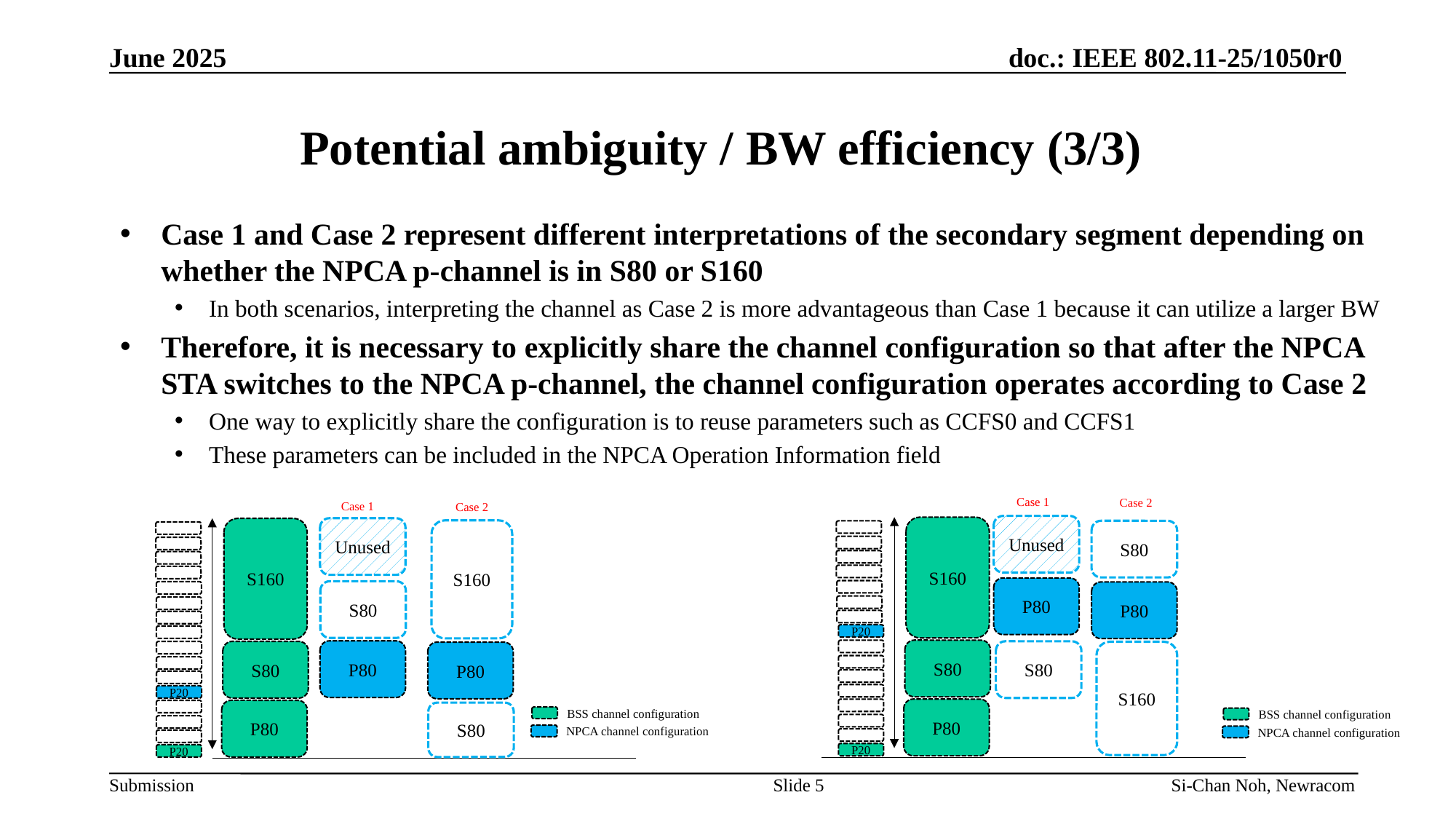

June 2025
# Potential ambiguity / BW efficiency (3/3)
Case 1 and Case 2 represent different interpretations of the secondary segment depending on whether the NPCA p-channel is in S80 or S160
In both scenarios, interpreting the channel as Case 2 is more advantageous than Case 1 because it can utilize a larger BW
Therefore, it is necessary to explicitly share the channel configuration so that after the NPCA STA switches to the NPCA p-channel, the channel configuration operates according to Case 2
One way to explicitly share the configuration is to reuse parameters such as CCFS0 and CCFS1
These parameters can be included in the NPCA Operation Information field

Case 1
Case 2
Unused
S160
S80

P80

P80

P20

S80
S80
S160

BSS channel configuration

NPCA channel configuration

P80

P20
Case 1
Case 2
Unused
S160
S160

S80

P80

S80
P80

P20
BSS channel configuration

NPCA channel configuration

P80
S80

P20
Slide 5
Si-Chan Noh, Newracom